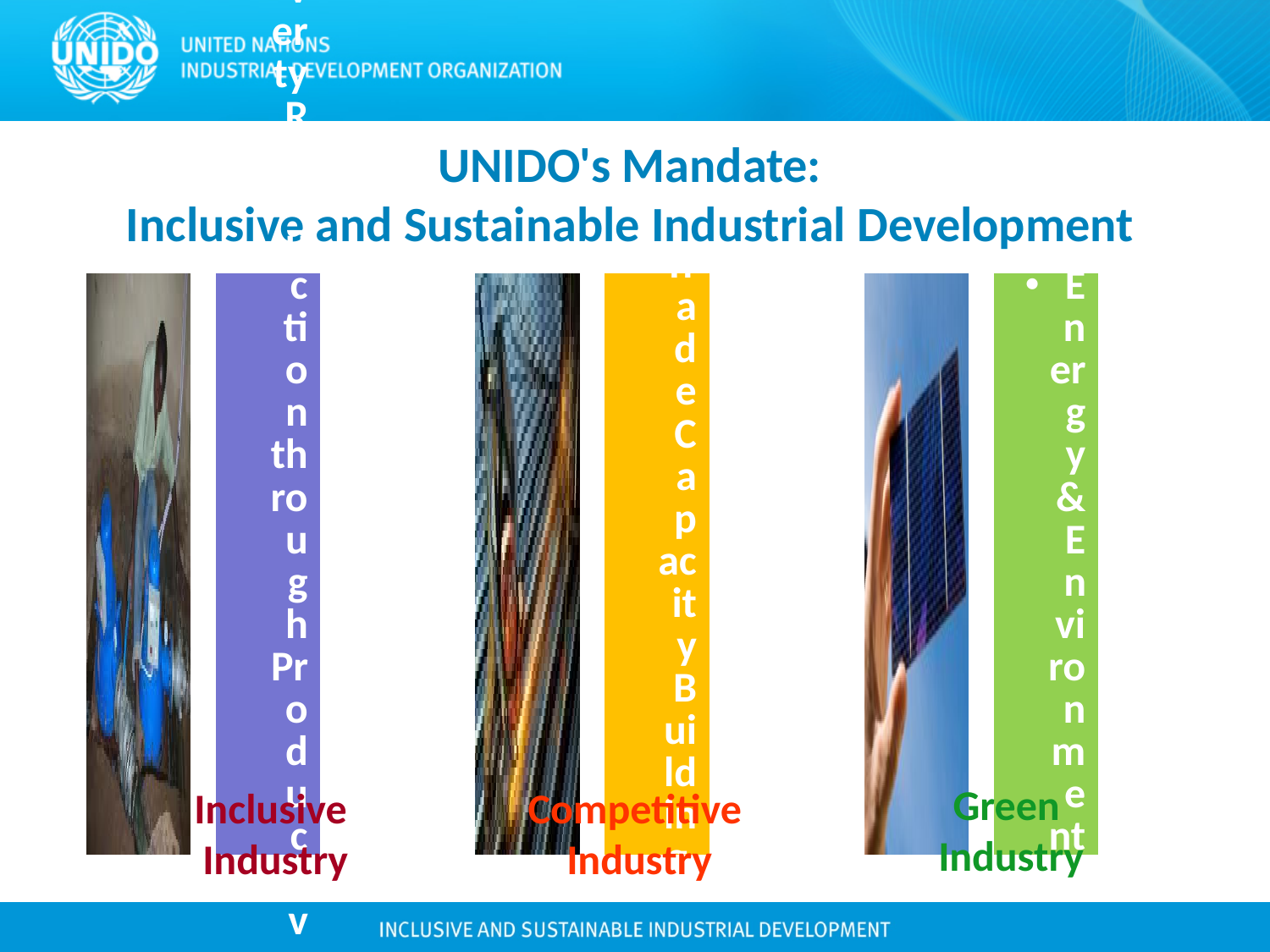

# UNIDO's Mandate: Inclusive and Sustainable Industrial Development

Green
Industry
Inclusive
Industry
Competitive
Industry